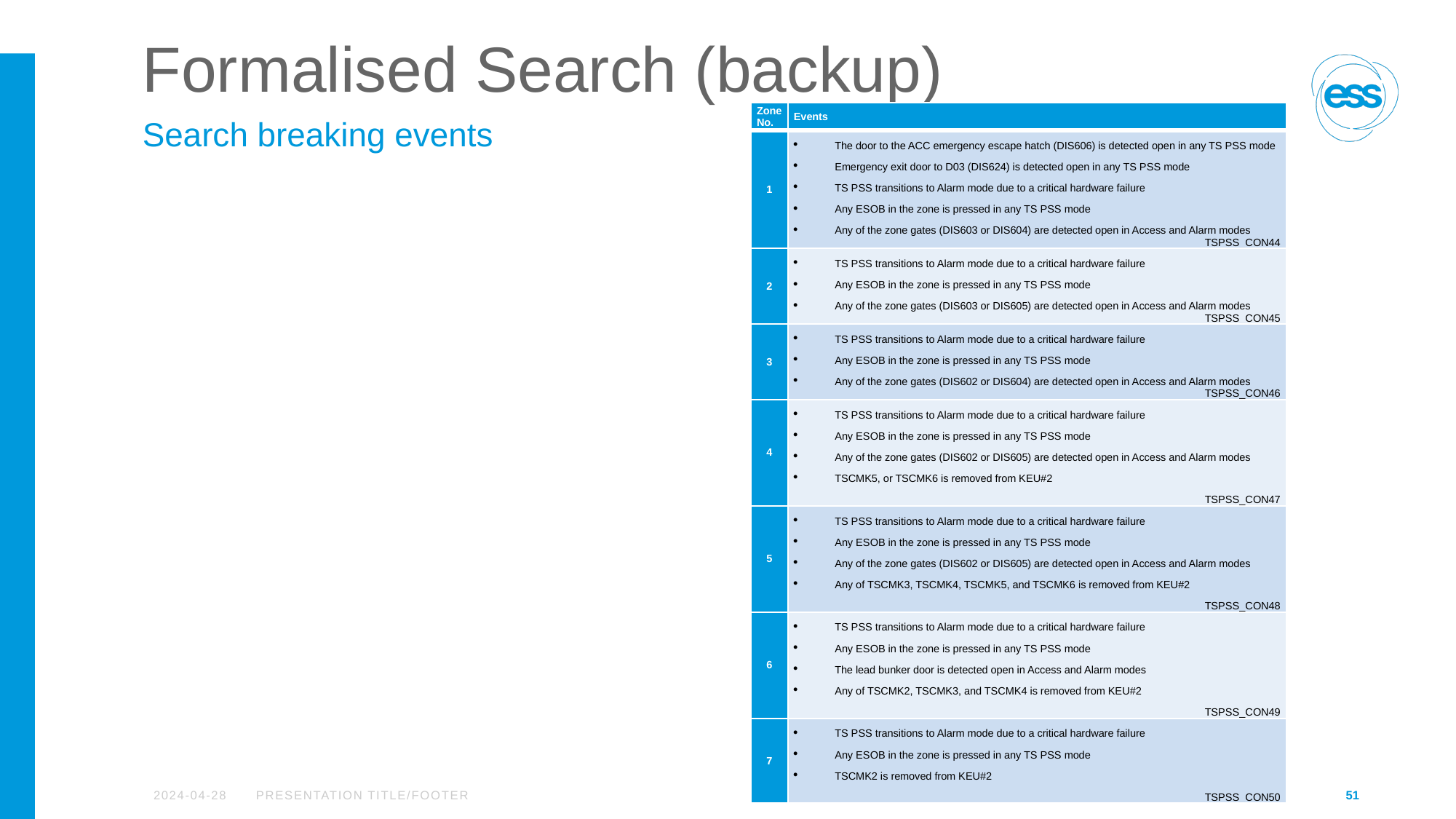

# Formalised Search (backup)
| Zone No. | Events |
| --- | --- |
| 1 | The door to the ACC emergency escape hatch (DIS606) is detected open in any TS PSS mode Emergency exit door to D03 (DIS624) is detected open in any TS PSS mode TS PSS transitions to Alarm mode due to a critical hardware failure Any ESOB in the zone is pressed in any TS PSS mode Any of the zone gates (DIS603 or DIS604) are detected open in Access and Alarm modes TSPSS\_CON44 |
| 2 | TS PSS transitions to Alarm mode due to a critical hardware failure Any ESOB in the zone is pressed in any TS PSS mode Any of the zone gates (DIS603 or DIS605) are detected open in Access and Alarm modes TSPSS\_CON45 |
| 3 | TS PSS transitions to Alarm mode due to a critical hardware failure Any ESOB in the zone is pressed in any TS PSS mode Any of the zone gates (DIS602 or DIS604) are detected open in Access and Alarm modes TSPSS\_CON46 |
| 4 | TS PSS transitions to Alarm mode due to a critical hardware failure Any ESOB in the zone is pressed in any TS PSS mode Any of the zone gates (DIS602 or DIS605) are detected open in Access and Alarm modes TSCMK5, or TSCMK6 is removed from KEU#2 TSPSS\_CON47 |
| 5 | TS PSS transitions to Alarm mode due to a critical hardware failure Any ESOB in the zone is pressed in any TS PSS mode Any of the zone gates (DIS602 or DIS605) are detected open in Access and Alarm modes Any of TSCMK3, TSCMK4, TSCMK5, and TSCMK6 is removed from KEU#2 TSPSS\_CON48 |
| 6 | TS PSS transitions to Alarm mode due to a critical hardware failure Any ESOB in the zone is pressed in any TS PSS mode The lead bunker door is detected open in Access and Alarm modes Any of TSCMK2, TSCMK3, and TSCMK4 is removed from KEU#2 TSPSS\_CON49 |
| 7 | TS PSS transitions to Alarm mode due to a critical hardware failure Any ESOB in the zone is pressed in any TS PSS mode TSCMK2 is removed from KEU#2 TSPSS\_CON50 |
Search breaking events
2024-04-28
PRESENTATION TITLE/FOOTER
51